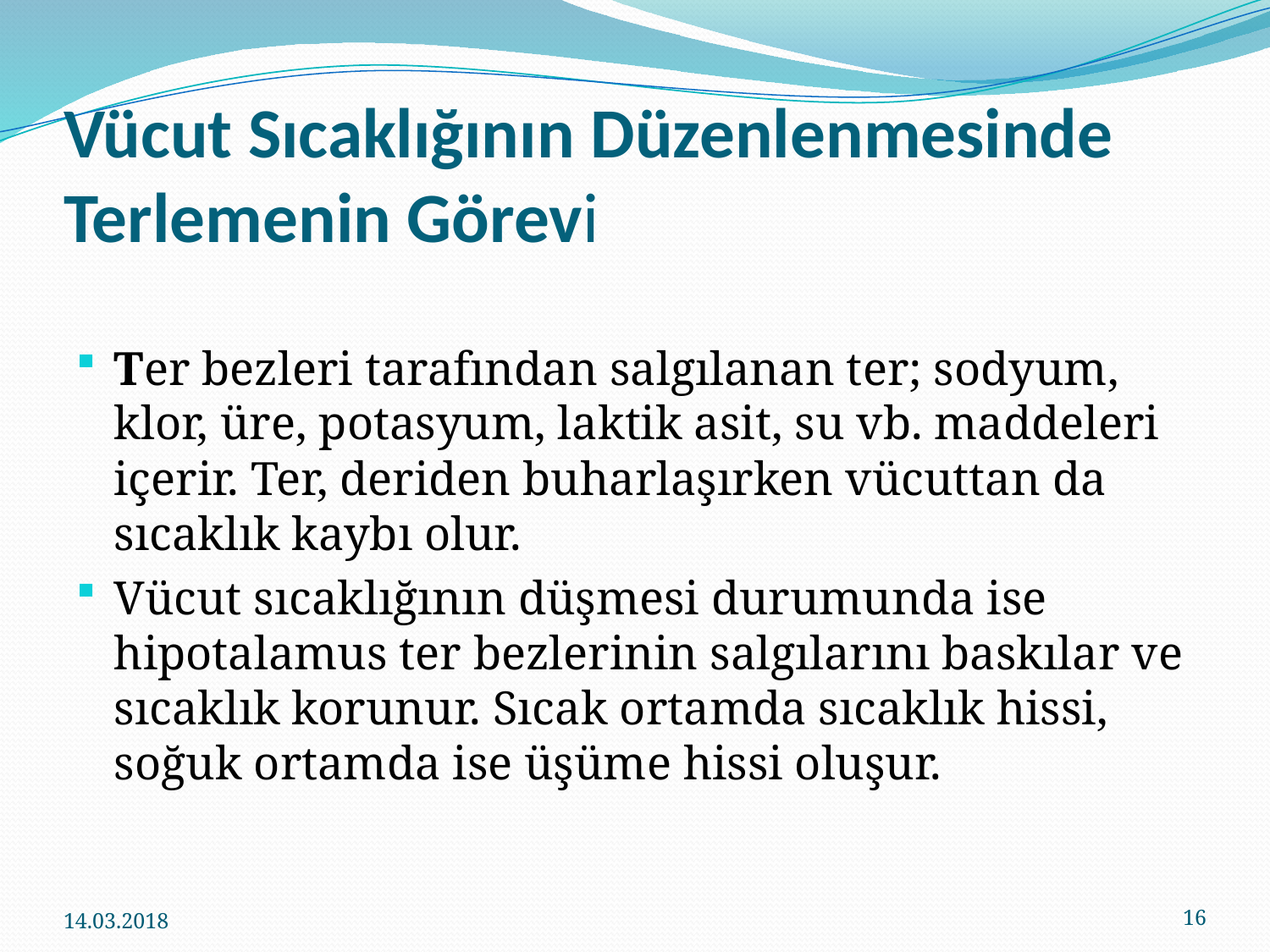

# Vücut Sıcaklığının Düzenlenmesinde Terlemenin Görevi

Ter bezleri tarafından salgılanan ter; sodyum, klor, üre, potasyum, laktik asit, su vb. maddeleri içerir. Ter, deriden buharlaşırken vücuttan da sıcaklık kaybı olur.
Vücut sıcaklığının düşmesi durumunda ise hipotalamus ter bezlerinin salgılarını baskılar ve sıcaklık korunur. Sıcak ortamda sıcaklık hissi, soğuk ortamda ise üşüme hissi oluşur.

14.03.2018
16